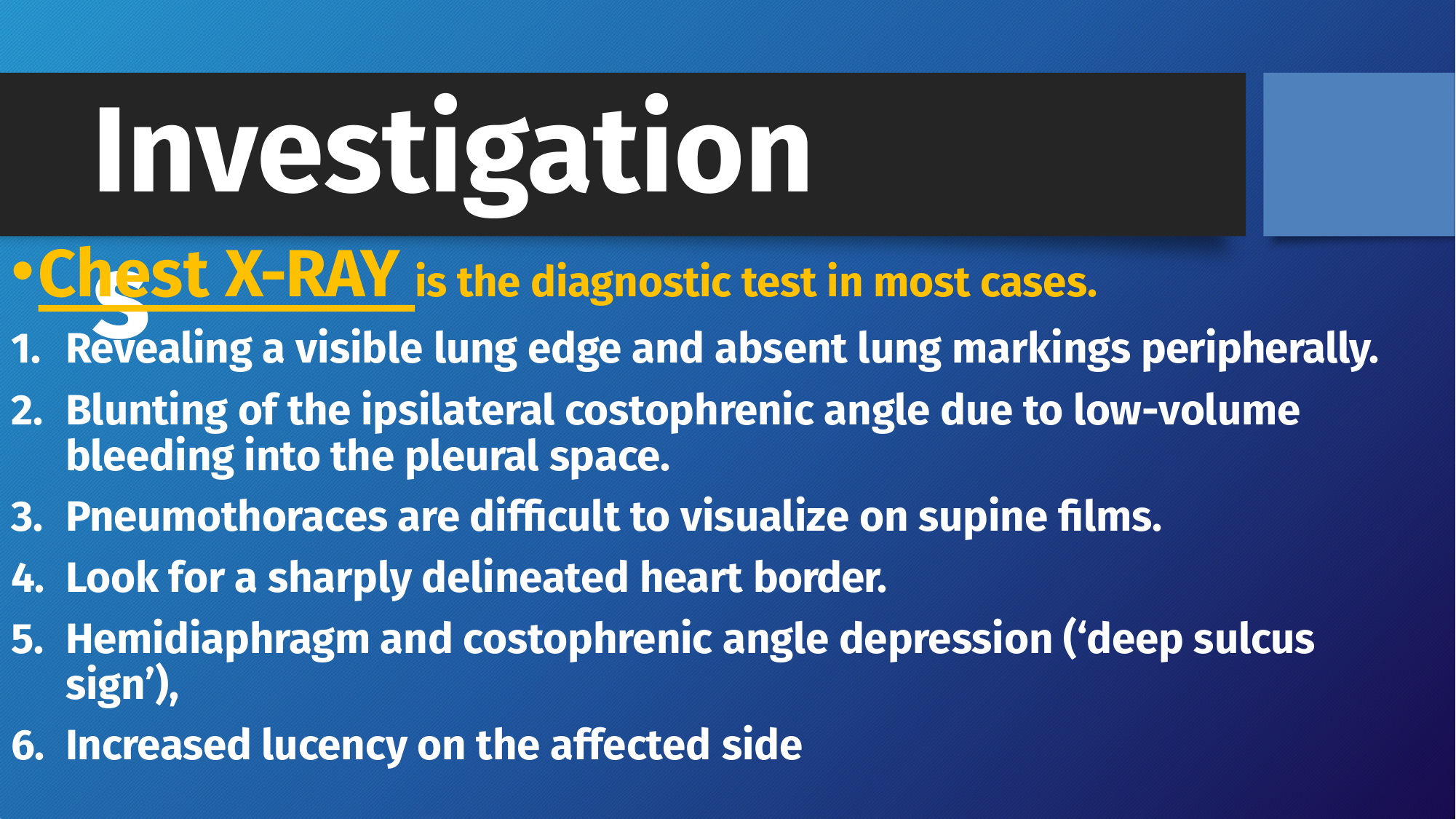

# Investigations
Chest X-RAY is the diagnostic test in most cases.
Revealing a visible lung edge and absent lung markings peripherally.
Blunting of the ipsilateral costophrenic angle due to low-volume  bleeding into the pleural space.
Pneumothoraces are difficult to visualize on supine films.
Look for a sharply delineated heart border.
Hemidiaphragm and costophrenic angle depression (‘deep sulcus  sign’),
Increased lucency on the affected side